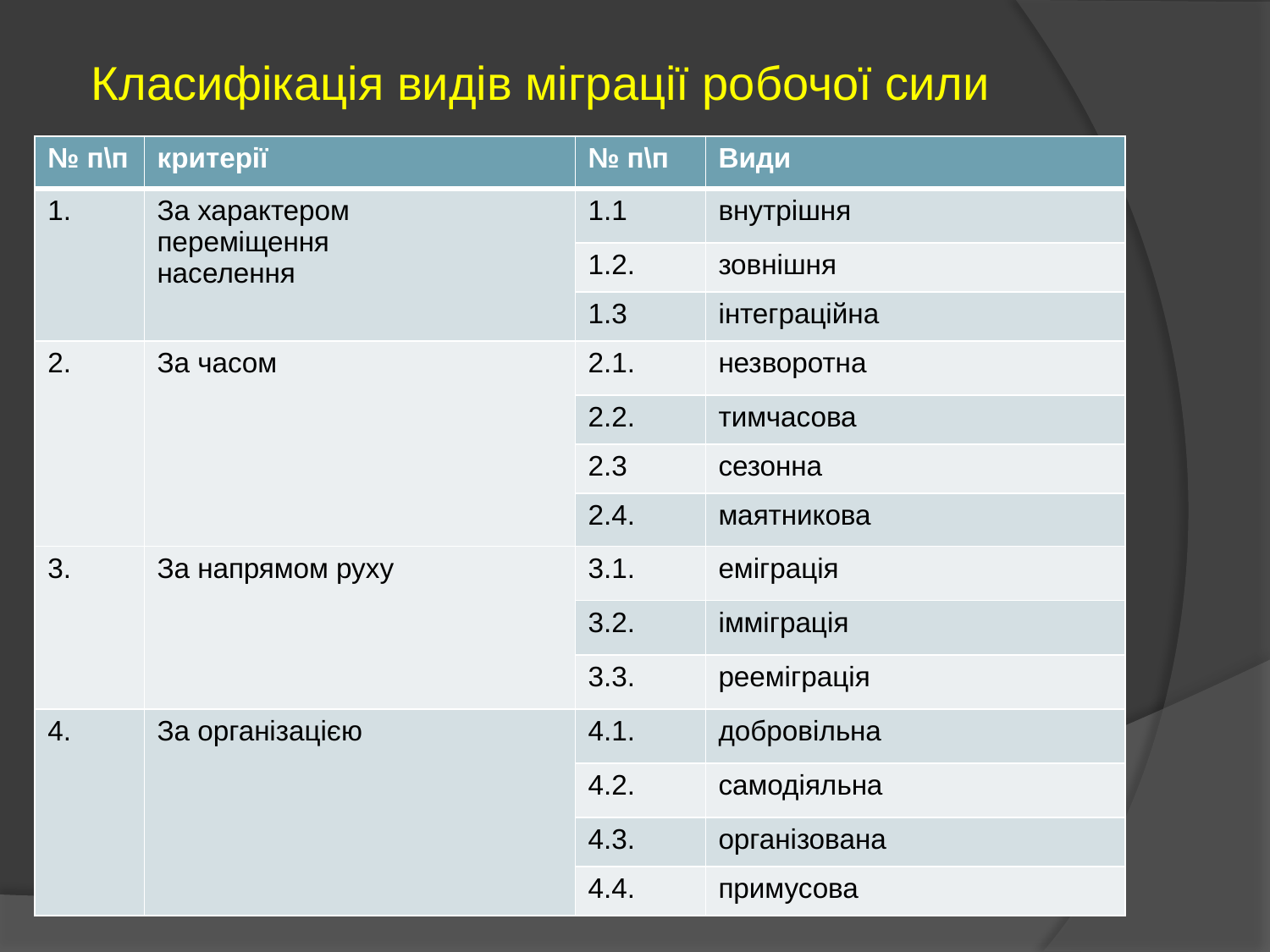

# Класифікація видів міграції робочої сили
| № п\п | критерії | № п\п | Види |
| --- | --- | --- | --- |
| 1. | За характером переміщення населення | 1.1 | внутрішня |
|  |  | 1.2. | зовнішня |
|  |  | 1.3 | інтеграційна |
| 2. | За часом | 2.1. | незворотна |
|  |  | 2.2. | тимчасова |
|  |  | 2.3 | сезонна |
|  |  | 2.4. | маятникова |
| 3. | За напрямом руху | 3.1. | еміграція |
|  |  | 3.2. | імміграція |
|  |  | 3.3. | рееміграція |
| 4. | За організацією | 4.1. | добровільна |
|  |  | 4.2. | самодіяльна |
|  |  | 4.3. | організована |
|  |  | 4.4. | примусова |